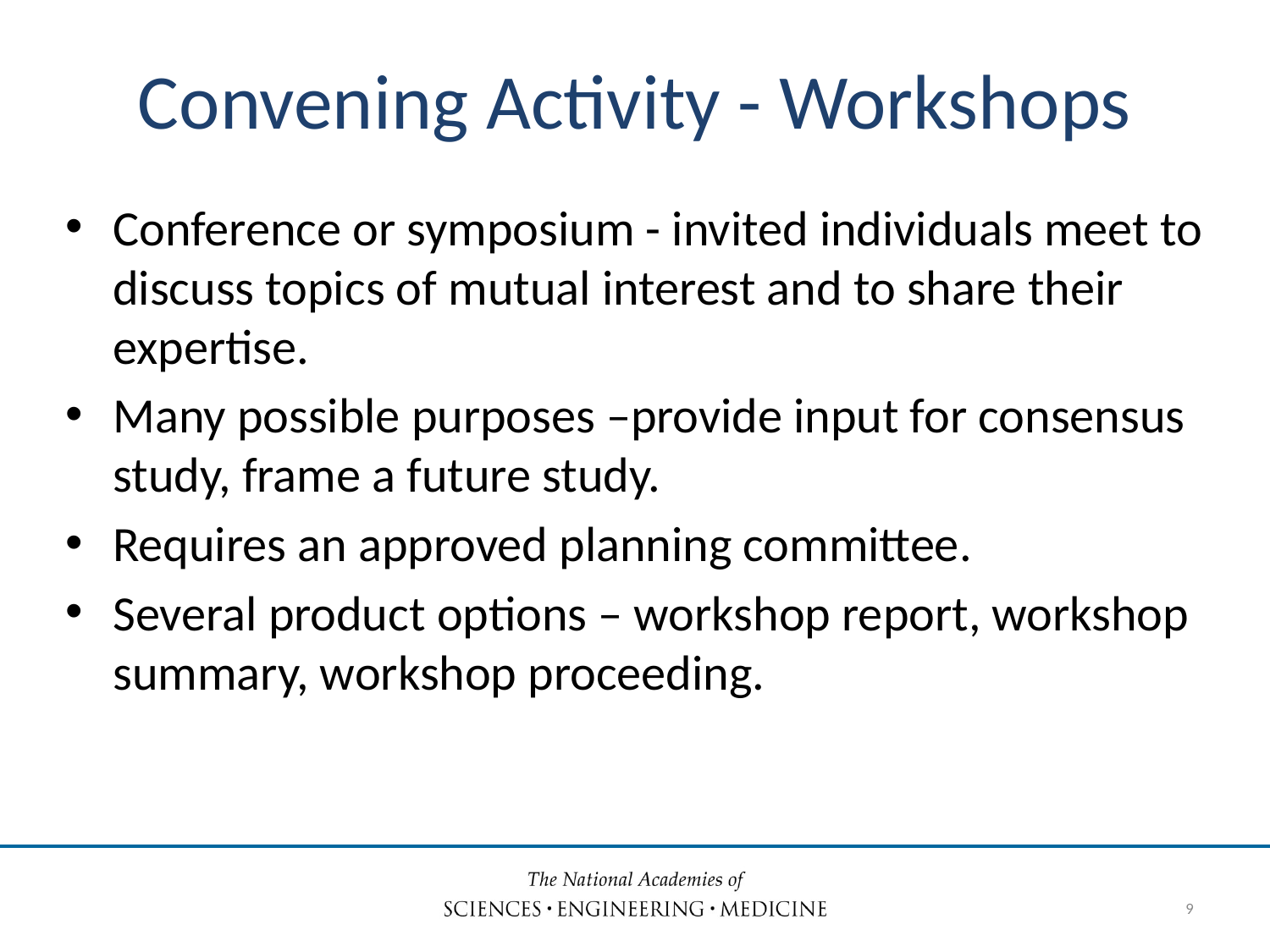

# Convening Activity - Workshops
Conference or symposium - invited individuals meet to discuss topics of mutual interest and to share their expertise.
Many possible purposes –provide input for consensus study, frame a future study.
Requires an approved planning committee.
Several product options – workshop report, workshop summary, workshop proceeding.
9